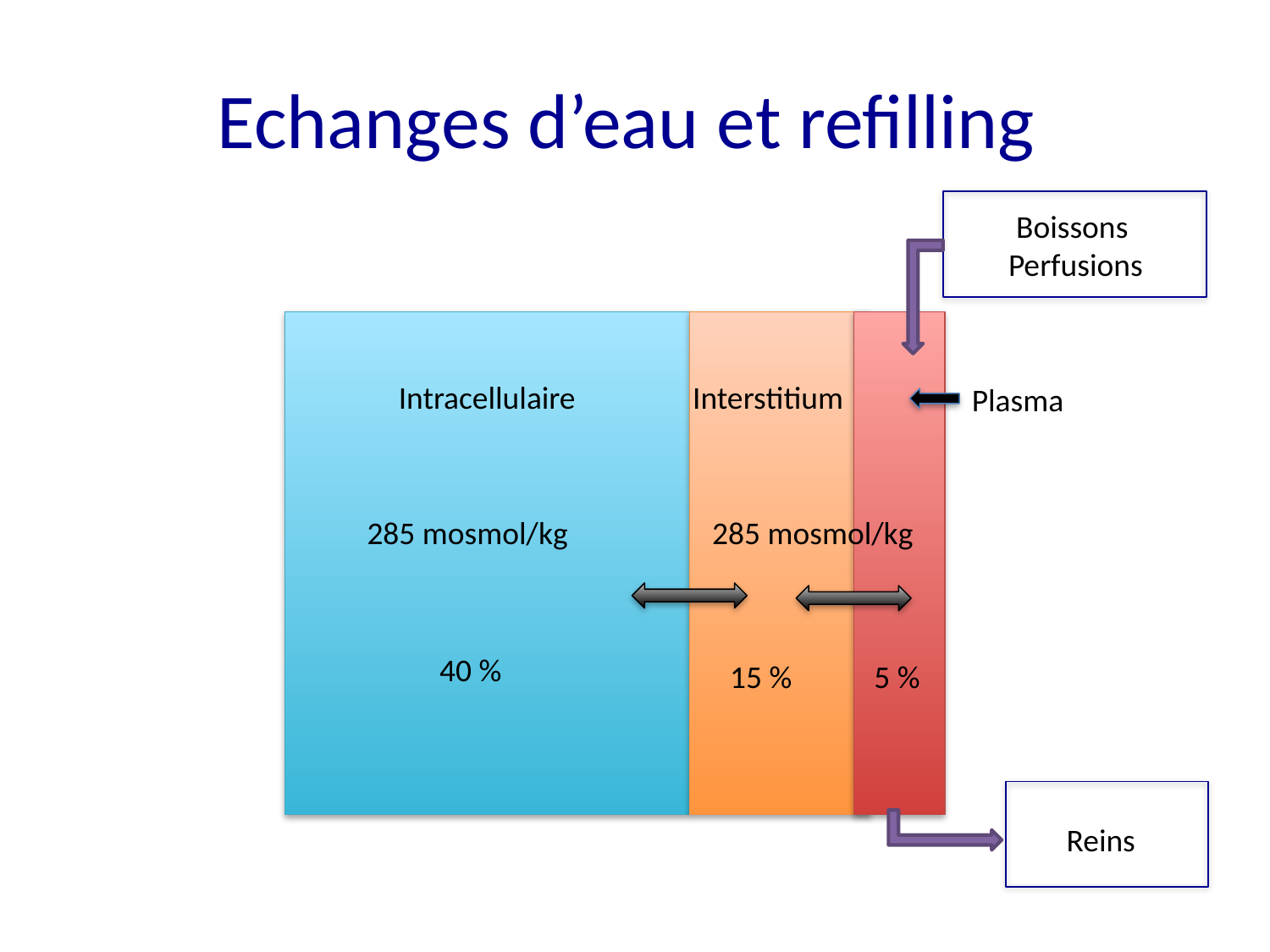

# Echanges d’eau et refilling

Boissons
Perfusions

Intracellulaire
Interstitium
Plasma

285 mosmol/kg
285 mosmol/kg

40 %
15 %
5 %

Reins